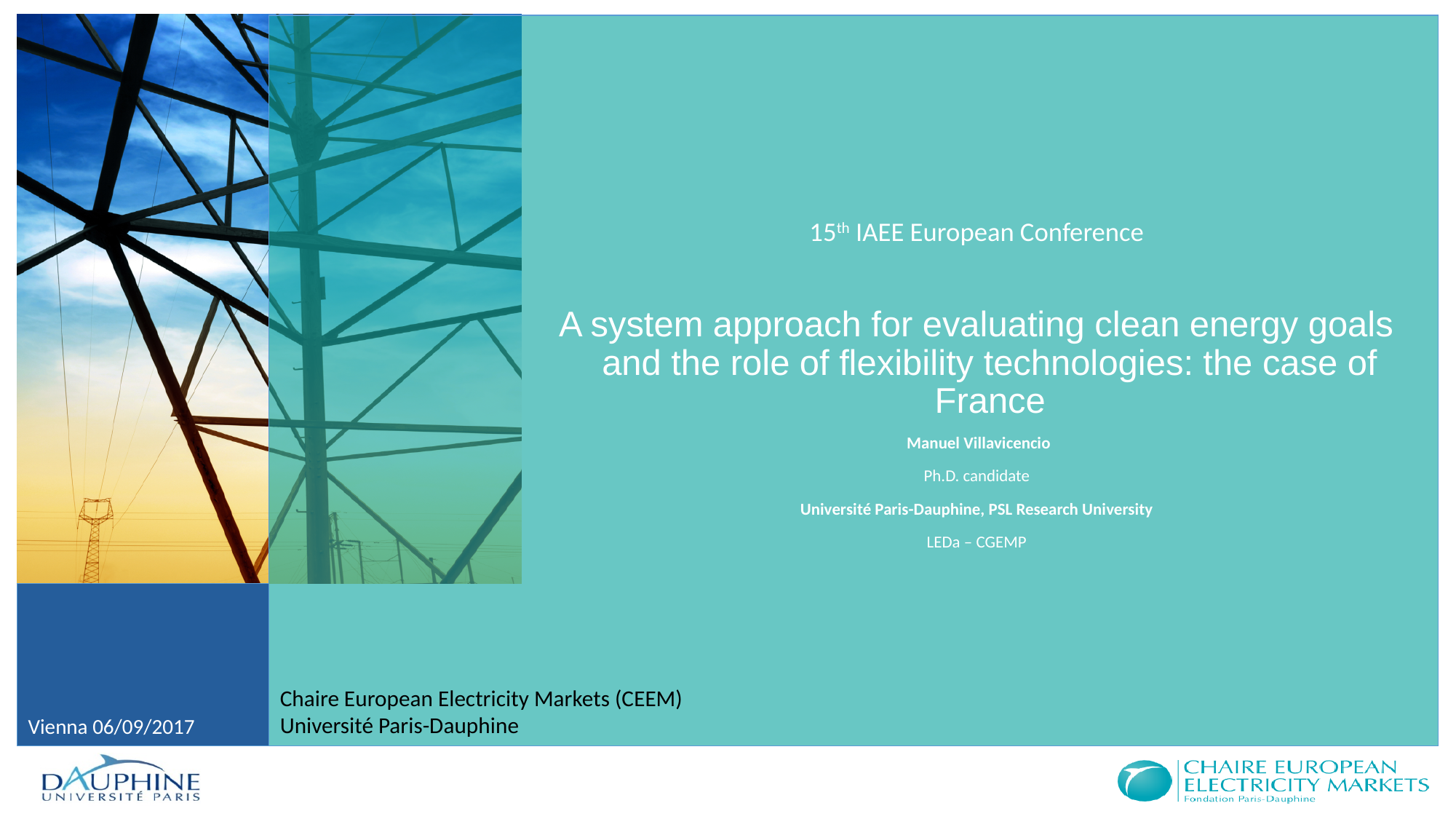

15th IAEE European Conference

A system approach for evaluating clean energy goals and the role of flexibility technologies: the case of France

 Manuel Villavicencio
Ph.D. candidate
Université Paris-Dauphine, PSL Research University
LEDa – CGEMP

Vienna 06/09/2017